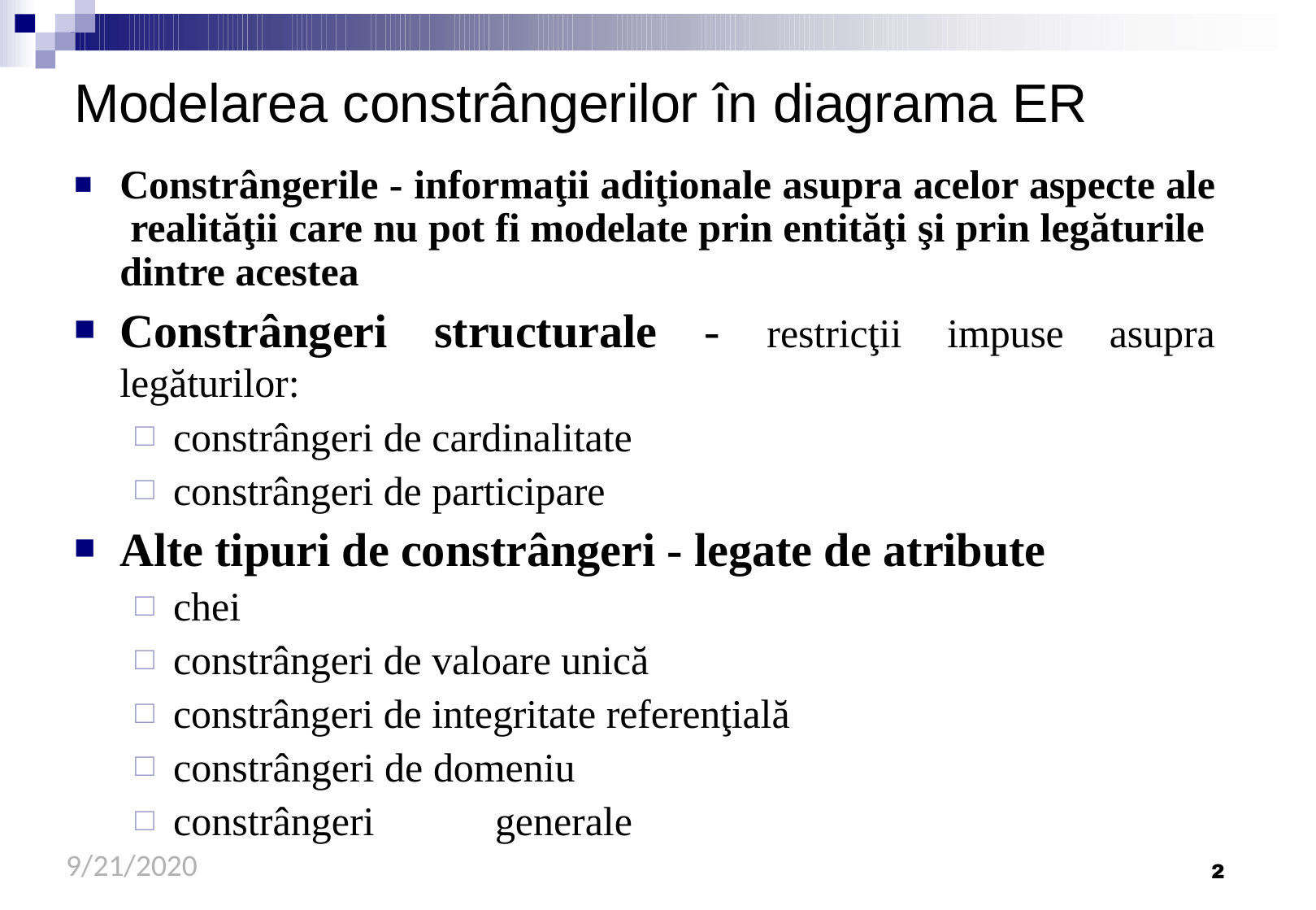

# Modelarea constrângerilor în diagrama ER
Constrângerile - informaţii adiţionale asupra acelor aspecte ale  realităţii care nu pot fi modelate prin entităţi şi prin legăturile  dintre acestea
Constrângeri structurale - restricţii impuse asupra legăturilor:
constrângeri de cardinalitate
constrângeri de participare
Alte tipuri de constrângeri - legate de atribute
chei
constrângeri de valoare unică
constrângeri de integritate referenţială
constrângeri de domeniu
constrângeri	generale
9/21/2020
2